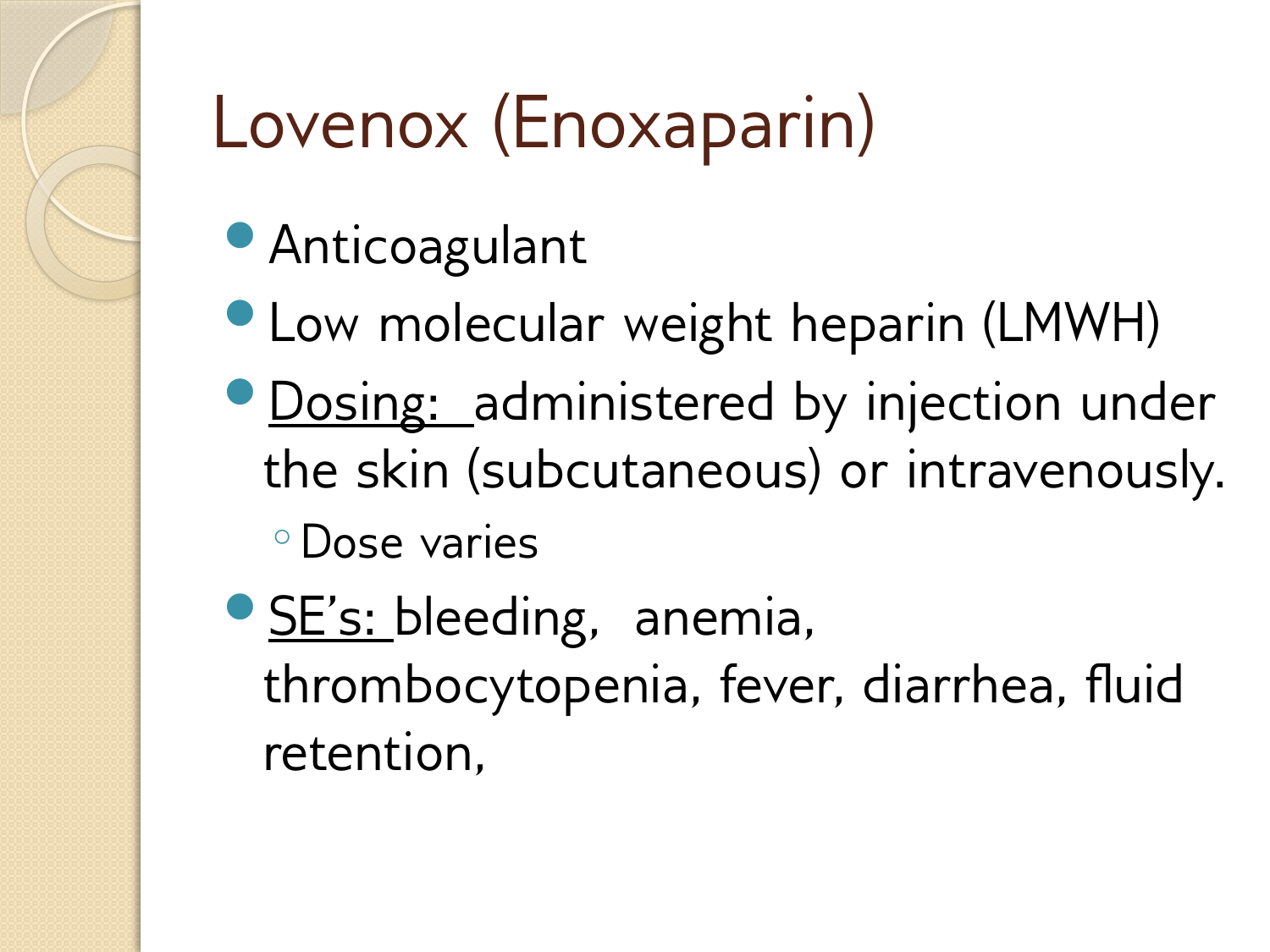

# Lovenox (Enoxaparin)
Anticoagulant
Low molecular weight heparin (LMWH)
Dosing:  administered by injection under the skin (subcutaneous) or intravenously.
Dose varies
SE’s: bleeding,  anemia, thrombocytopenia, fever, diarrhea, fluid retention,